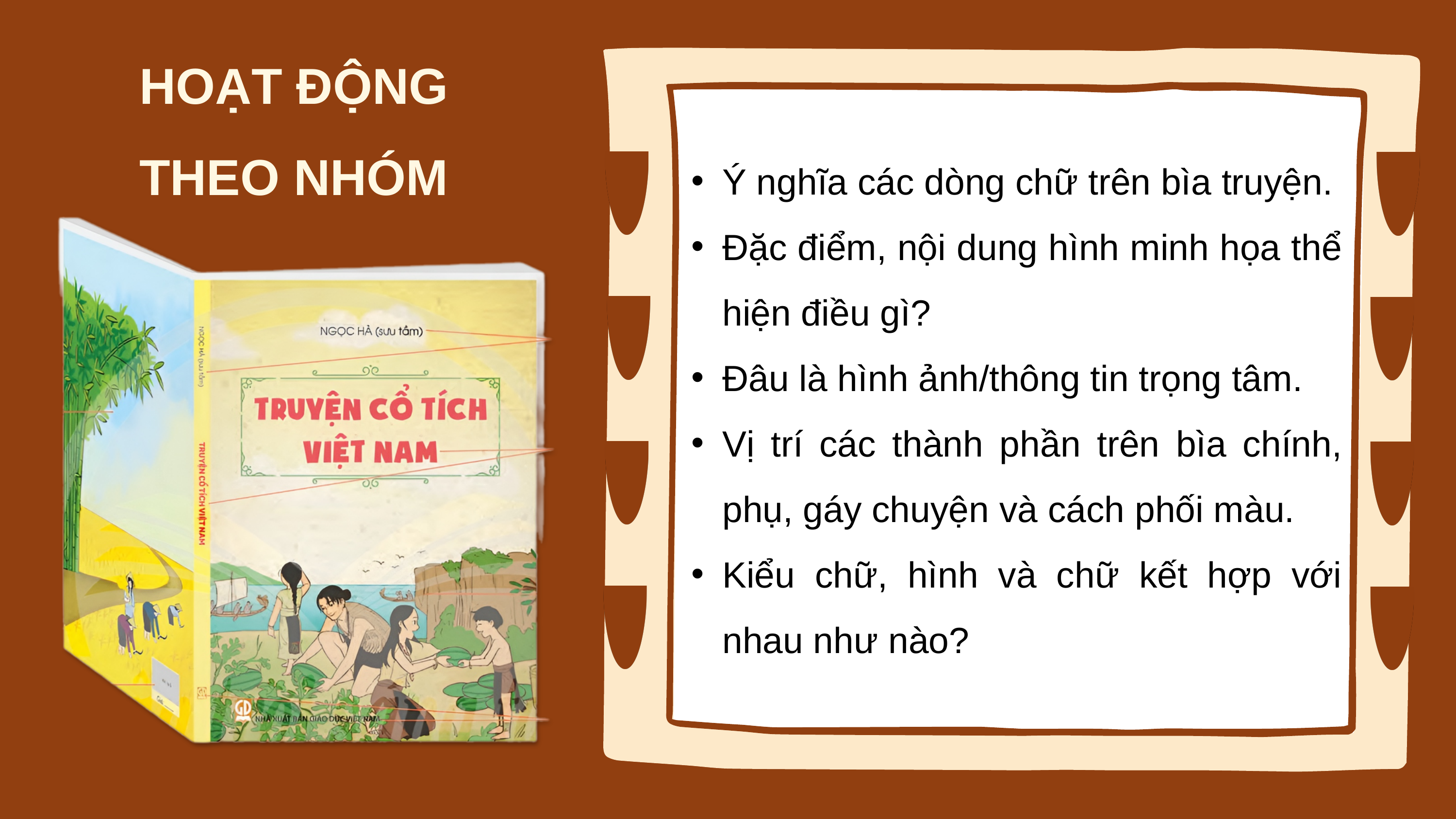

HOẠT ĐỘNG THEO NHÓM

Ý nghĩa các dòng chữ trên bìa truyện.
Đặc điểm, nội dung hình minh họa thể hiện điều gì?
Đâu là hình ảnh/thông tin trọng tâm.
Vị trí các thành phần trên bìa chính, phụ, gáy chuyện và cách phối màu.
Kiểu chữ, hình và chữ kết hợp với nhau như nào?